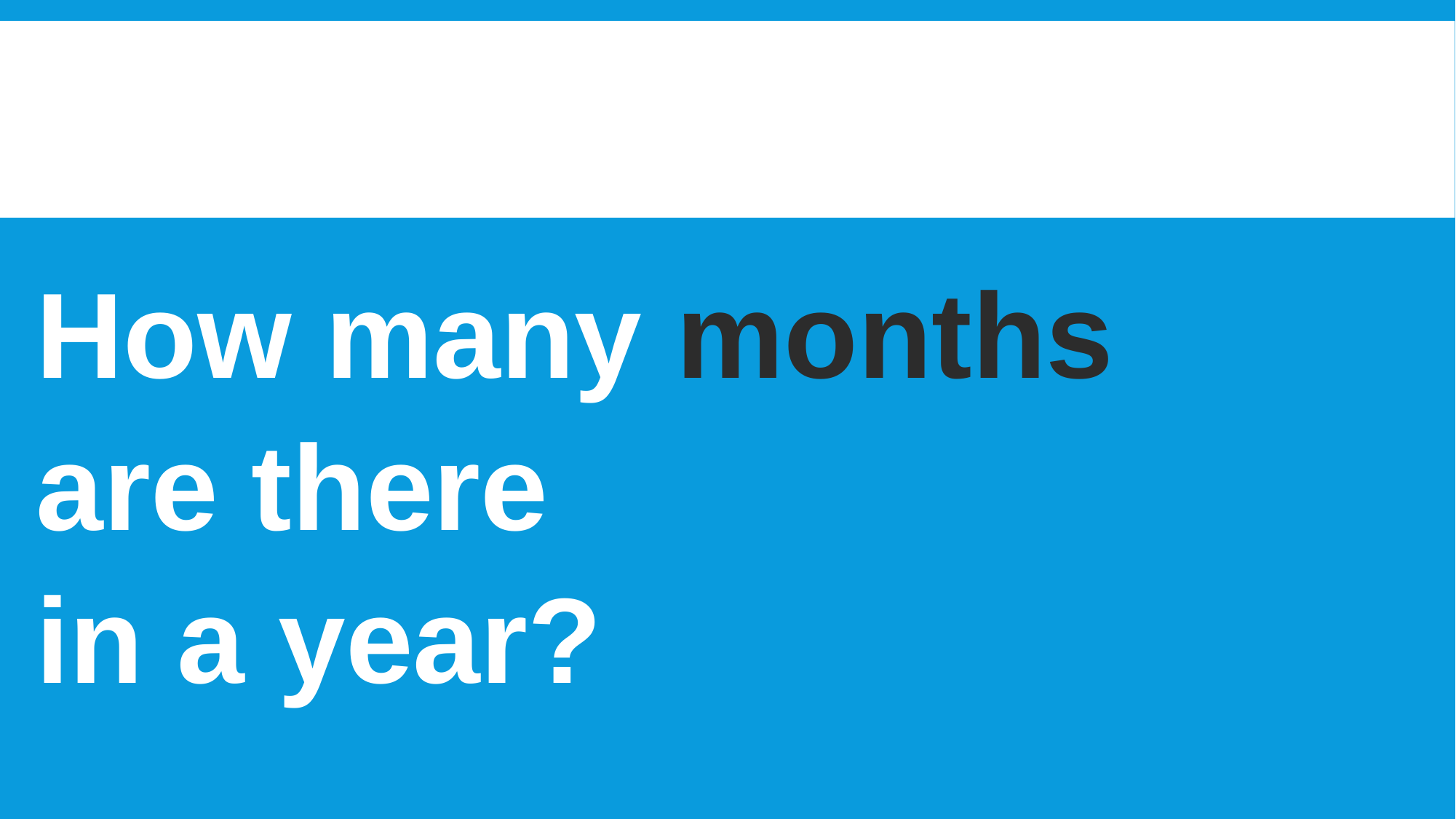

How many months
are there
in a year?